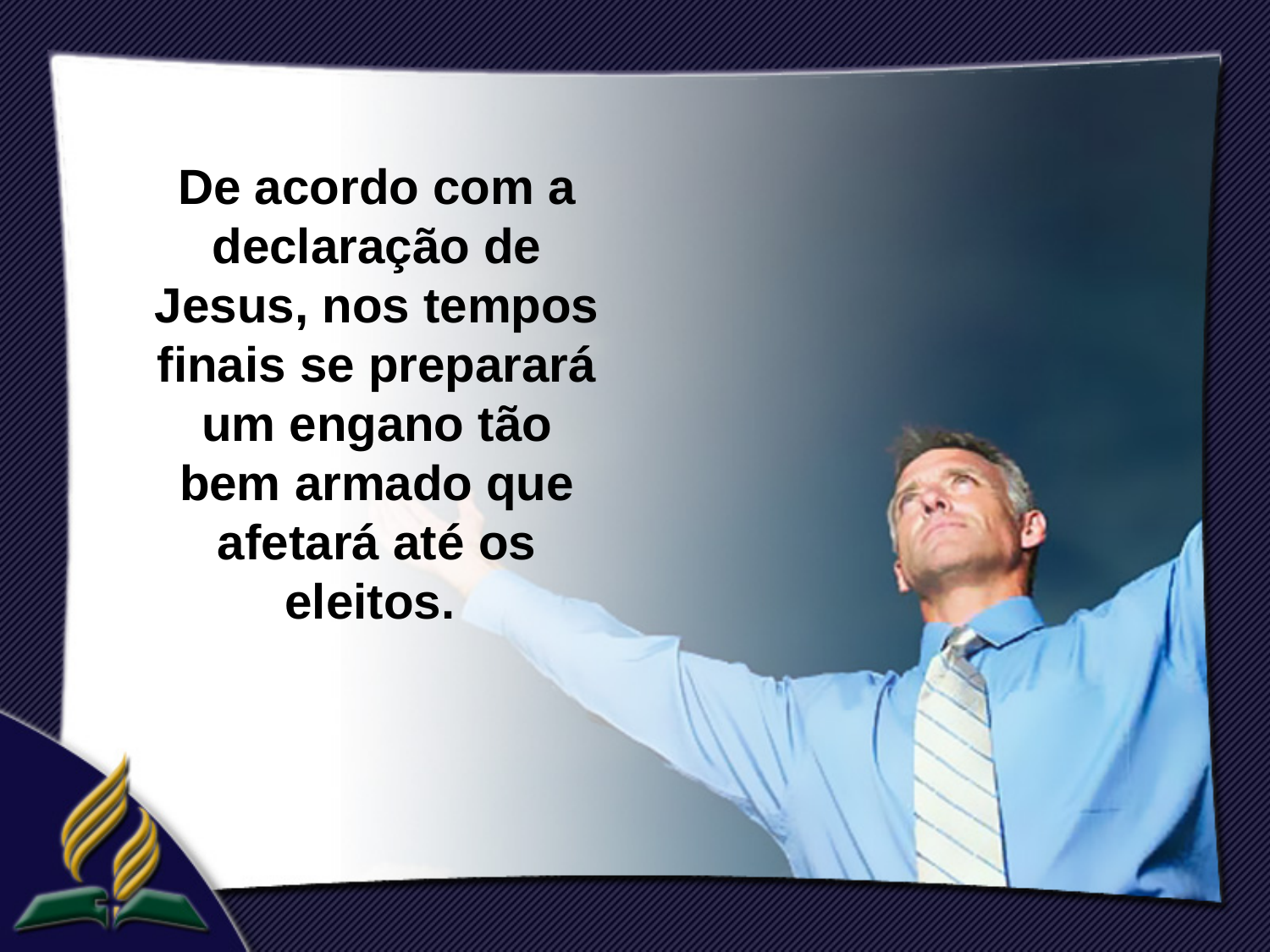

De acordo com a declaração de Jesus, nos tempos finais se preparará um engano tão bem armado que afetará até os eleitos.